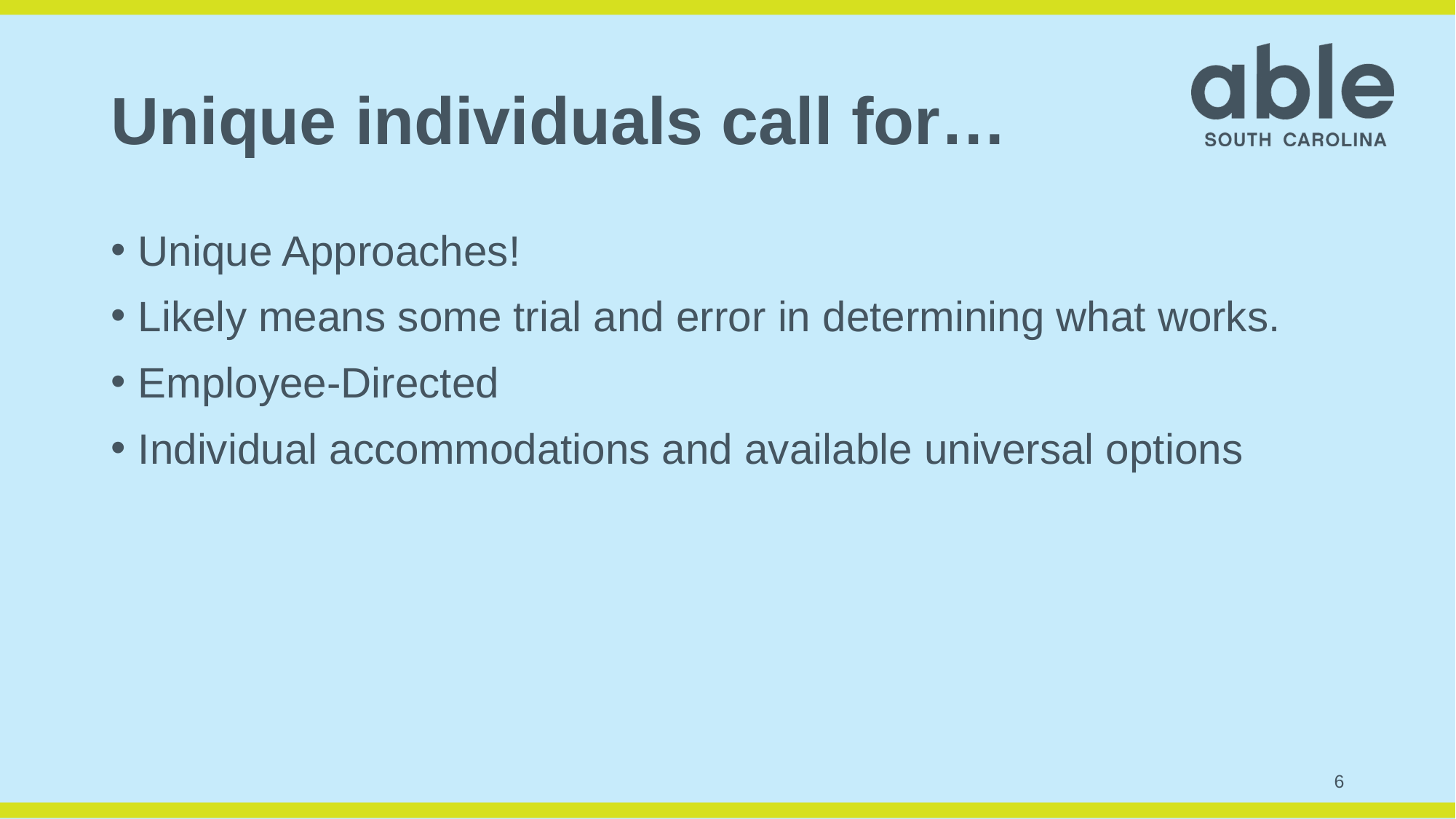

# Unique individuals call for…
Unique Approaches!
Likely means some trial and error in determining what works.
Employee-Directed
Individual accommodations and available universal options
6